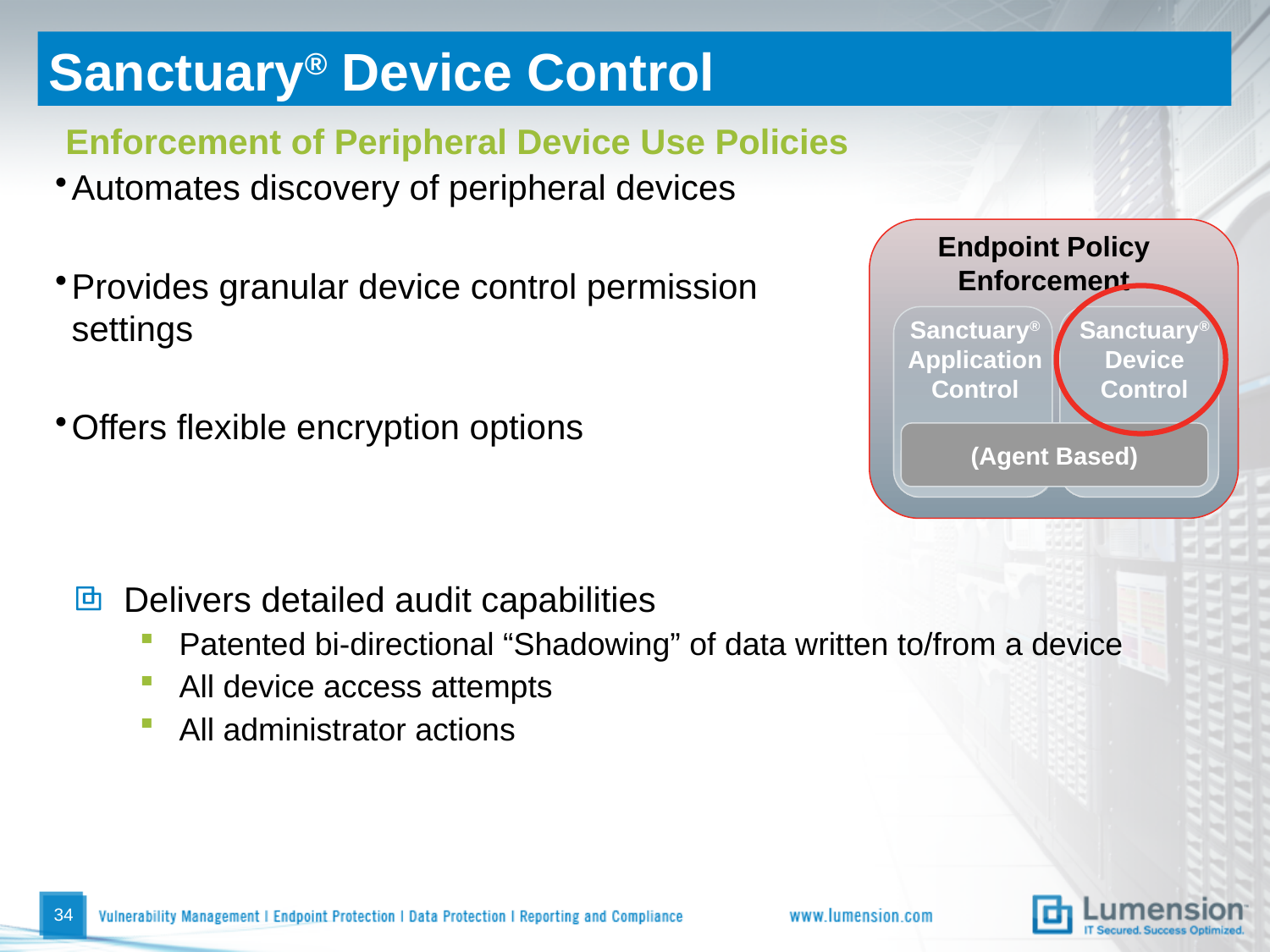

# Sanctuary® Device Control
Enforcement of Peripheral Device Use Policies
Automates discovery of peripheral devices

Provides granular device control permission settings

Offers flexible encryption options

Endpoint Policy
Enforcement

Sanctuary®
Application
Control
Sanctuary®
Device
Control
(Agent Based)

PatchLink Developers Kit™
Delivers detailed audit capabilities
Patented bi-directional “Shadowing” of data written to/from a device
All device access attempts
All administrator actions
34